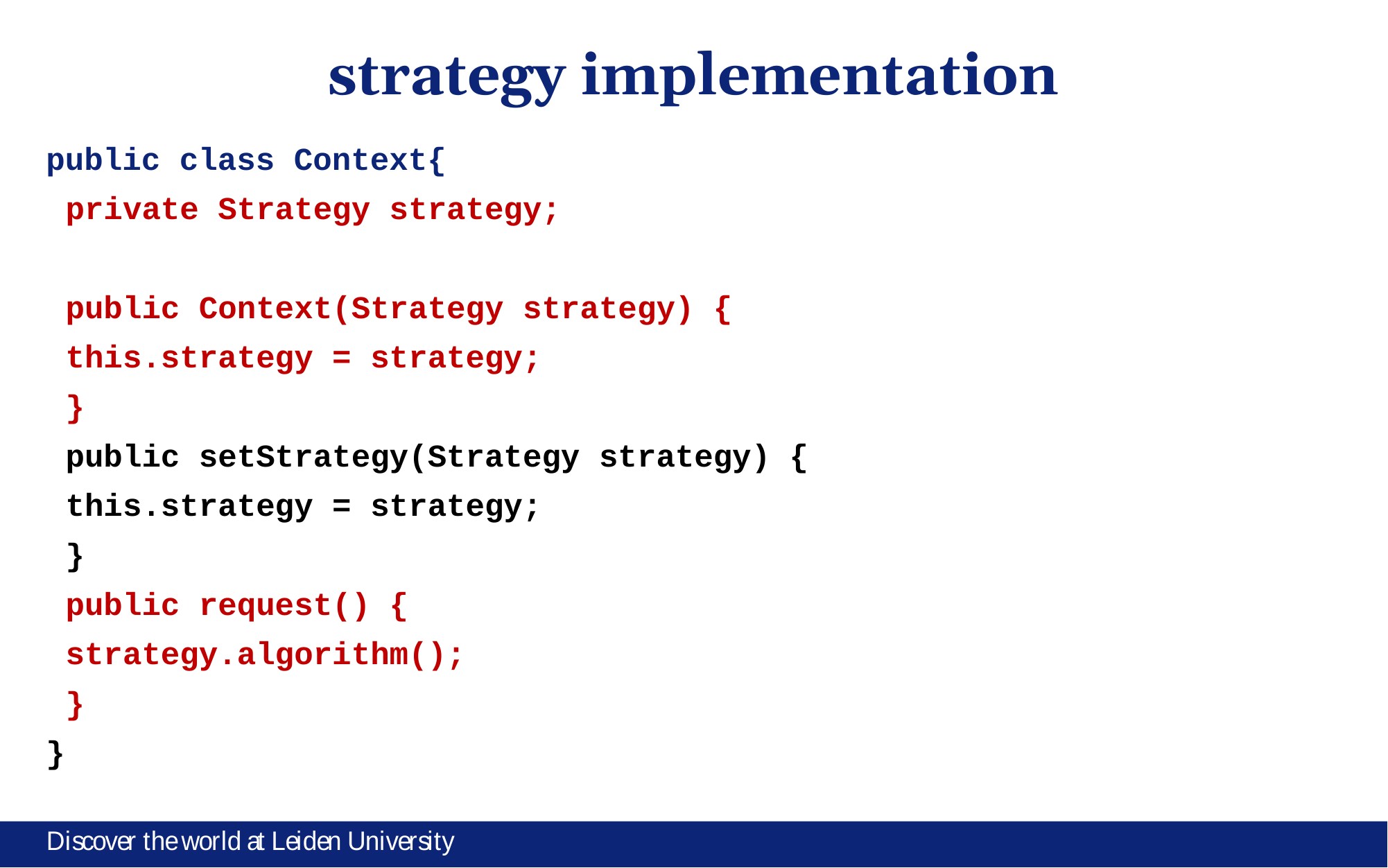

# strategy implementation
public class Context{
	private Strategy strategy;

	public Context(Strategy strategy) {
		this.strategy = strategy;
	}
	public setStrategy(Strategy strategy) {
		this.strategy = strategy;
	}
	public request() {
		strategy.algorithm();
	}
}